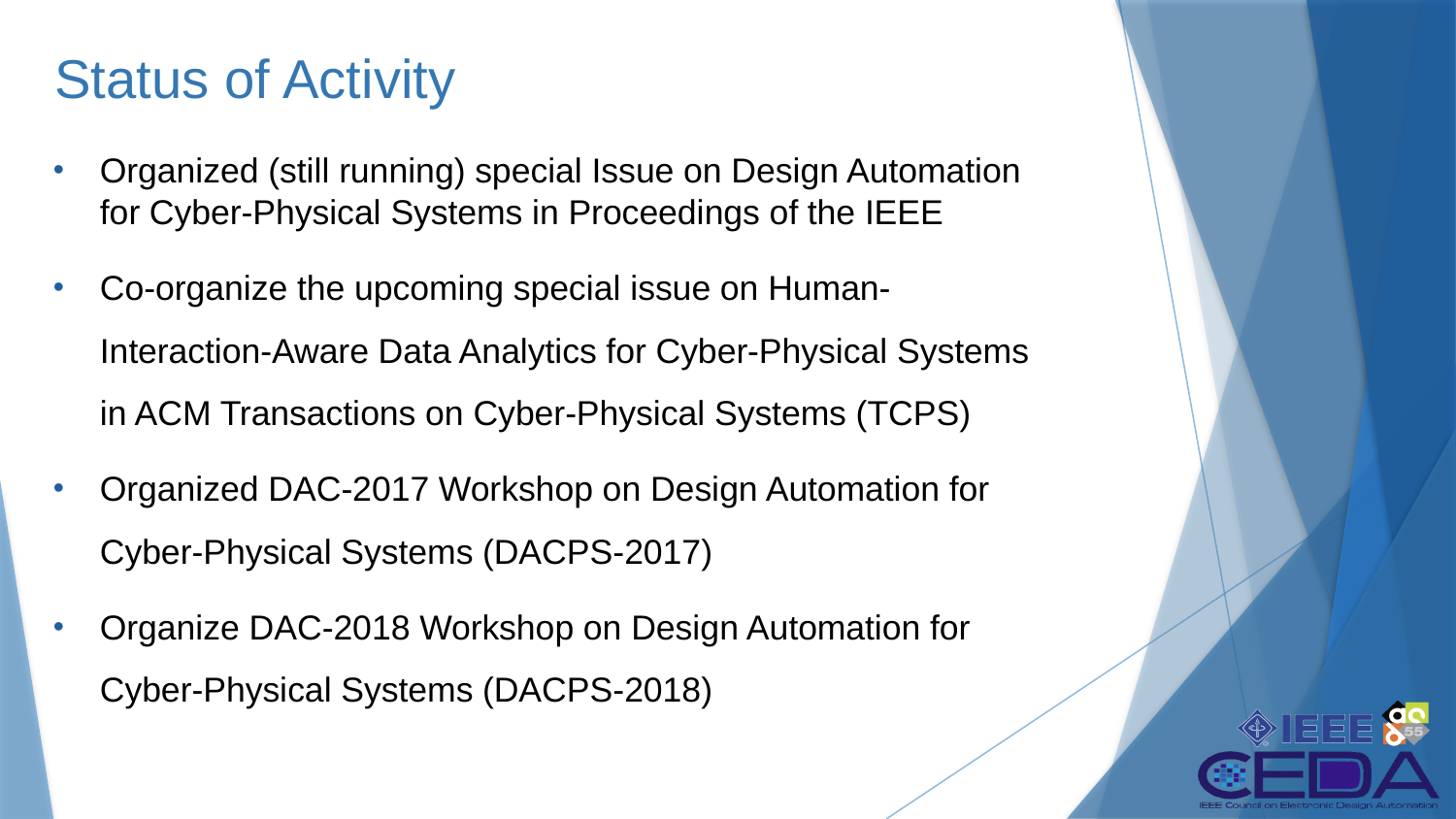

# Status of Activity
Organized (still running) special Issue on Design Automation for Cyber-Physical Systems in Proceedings of the IEEE
Co-organize the upcoming special issue on Human-Interaction-Aware Data Analytics for Cyber-Physical Systems in ACM Transactions on Cyber-Physical Systems (TCPS)
Organized DAC-2017 Workshop on Design Automation for Cyber-Physical Systems (DACPS-2017)
Organize DAC-2018 Workshop on Design Automation for Cyber-Physical Systems (DACPS-2018)